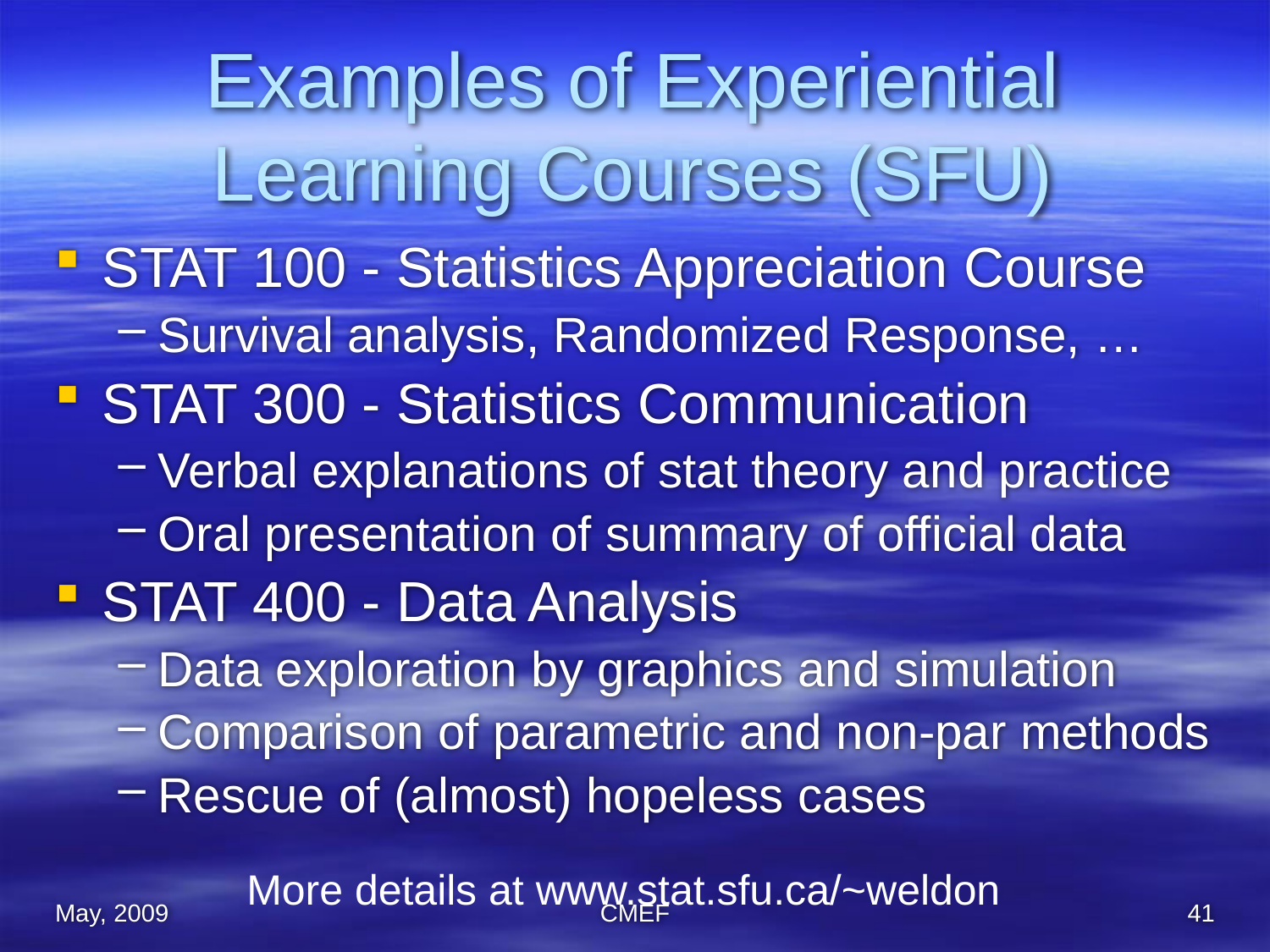

# Examples of Experiential Learning Courses (SFU)
STAT 100 - Statistics Appreciation Course
Survival analysis, Randomized Response, …
STAT 300 - Statistics Communication
Verbal explanations of stat theory and practice
Oral presentation of summary of official data
STAT 400 - Data Analysis
Data exploration by graphics and simulation
Comparison of parametric and non-par methods
Rescue of (almost) hopeless cases
More details at www.stat.sfu.ca/~weldon
May, 2009
CMEF
41